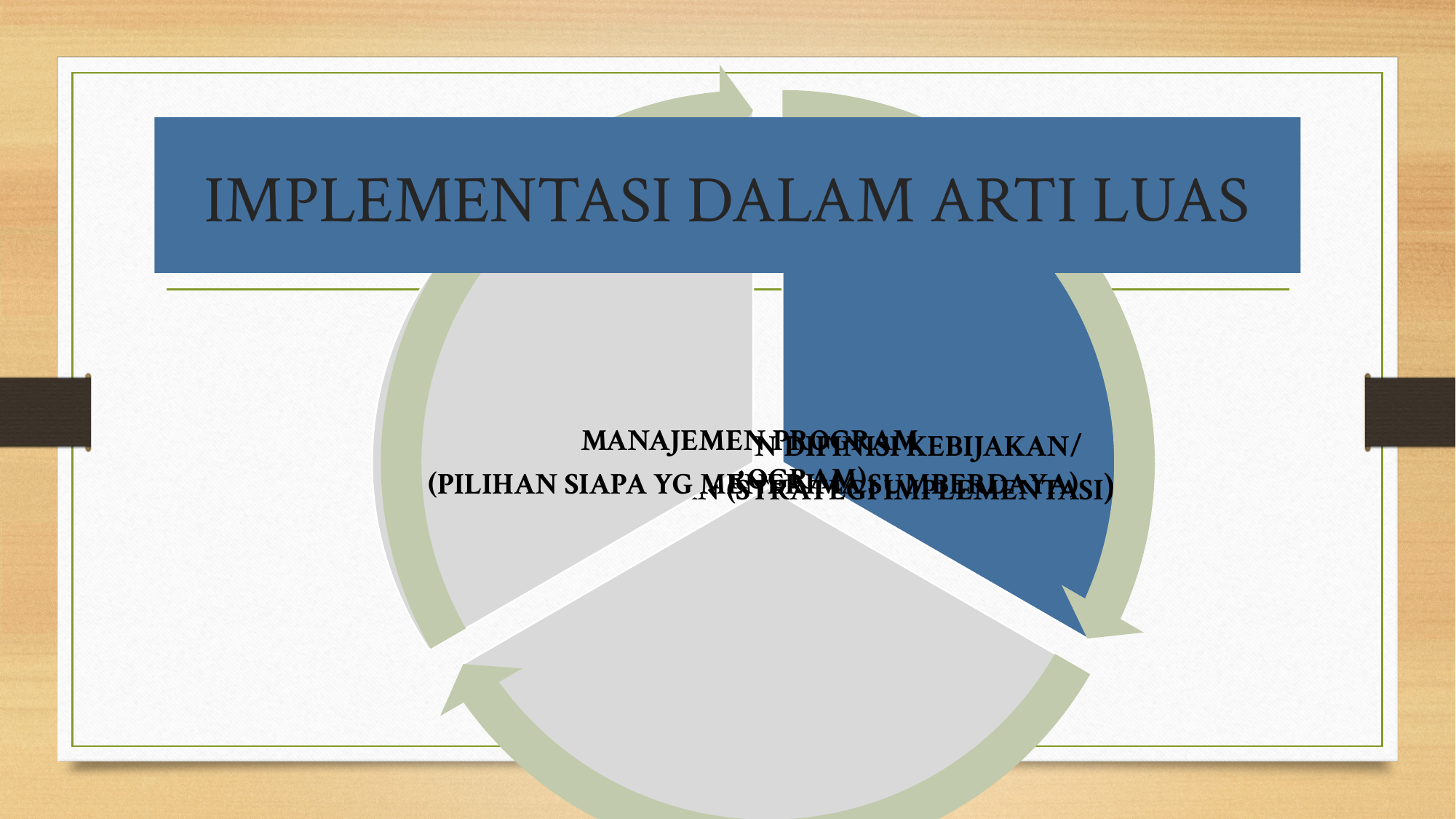

INTERPRETASI (PILIHAN DIFINISI KEBIJAKAN/           PROGRAM)
PENGORGANISASIAN (STRATEGI IMPLEMENTASI)
MANAJEMEN PROGRAM
(PILIHAN SIAPA YG MENERIMA SUMBERDAYA)
# IMPLEMENTASI DALAM ARTI LUAS